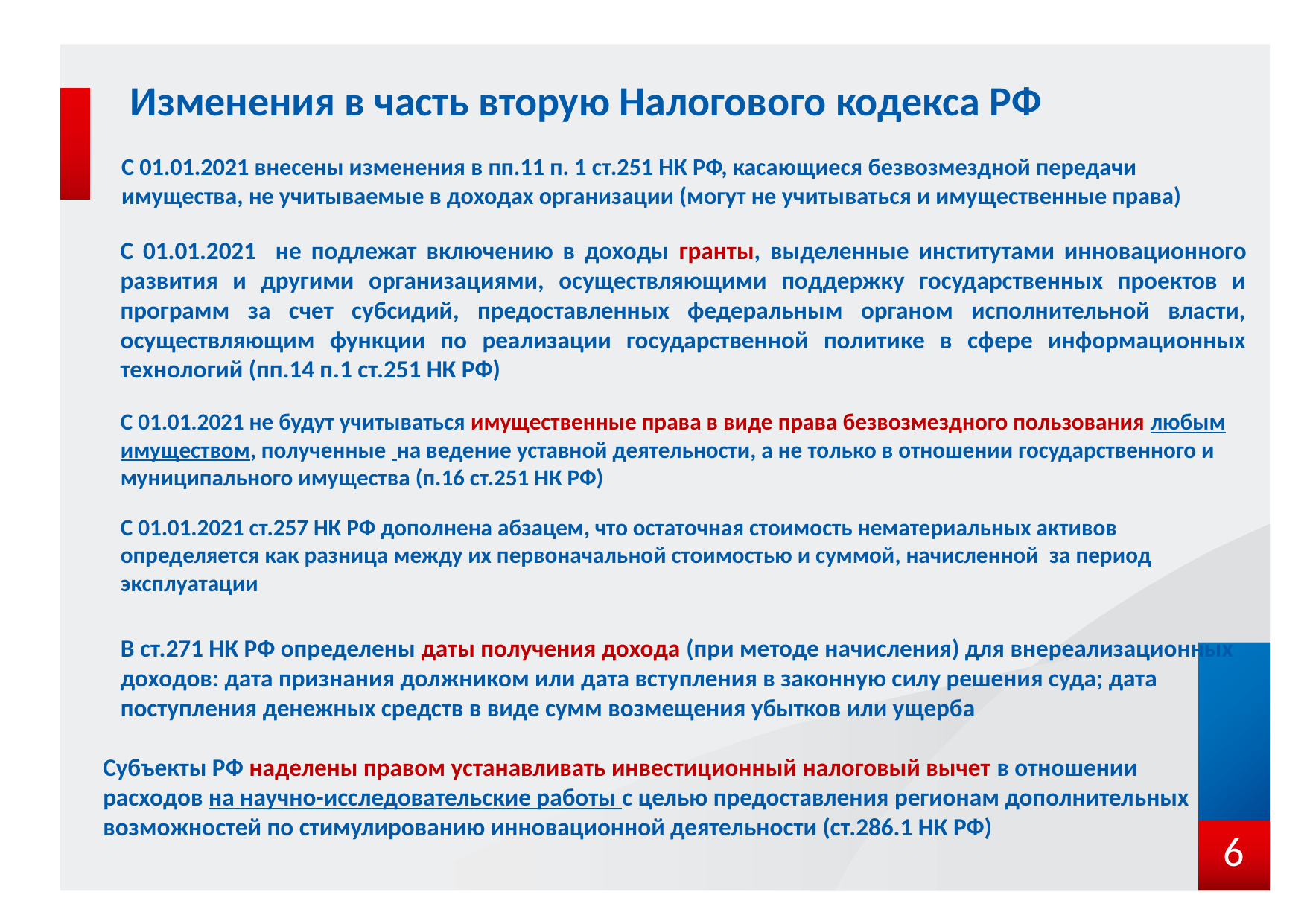

# Изменения в часть вторую Налогового кодекса РФ
С 01.01.2021 внесены изменения в пп.11 п. 1 ст.251 НК РФ, касающиеся безвозмездной передачи имущества, не учитываемые в доходах организации (могут не учитываться и имущественные права)
С 01.01.2021  не подлежат включению в доходы гранты, выделенные институтами инновационного развития и другими организациями, осуществляющими поддержку государственных проектов и программ за счет субсидий, предоставленных федеральным органом исполнительной власти, осуществляющим функции по реализации государственной политике в сфере информационных технологий (пп.14 п.1 ст.251 НК РФ)
С 01.01.2021 не будут учитываться имущественные права в виде права безвозмездного пользования любым имуществом, полученные  на ведение уставной деятельности, а не только в отношении государственного и муниципального имущества (п.16 ст.251 НК РФ)
С 01.01.2021 ст.257 НК РФ дополнена абзацем, что остаточная стоимость нематериальных активов определяется как разница между их первоначальной стоимостью и суммой, начисленной  за период эксплуатации
В ст.271 НК РФ определены даты получения дохода (при методе начисления) для внереализационных доходов: дата признания должником или дата вступления в законную силу решения суда; дата поступления денежных средств в виде сумм возмещения убытков или ущерба
Субъекты РФ наделены правом устанавливать инвестиционный налоговый вычет в отношении расходов на научно-исследовательские работы с целью предоставления регионам дополнительных возможностей по стимулированию инновационной деятельности (ст.286.1 НК РФ)
6